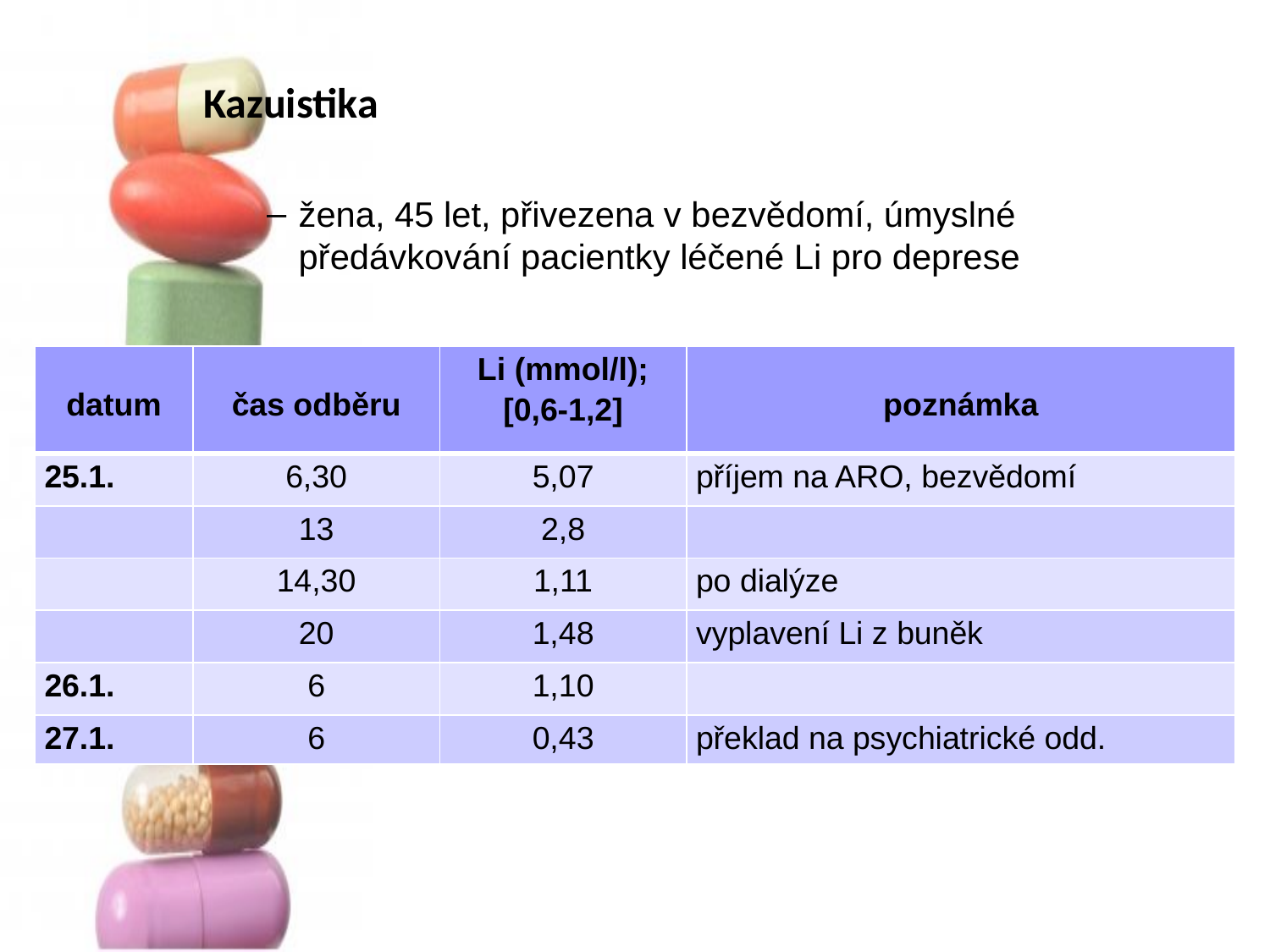

# Kazuistika

žena, 45 let, přivezena v bezvědomí, úmyslné předávkování pacientky léčené Li pro deprese

| datum | čas odběru | Li (mmol/l); [0,6-1,2] | poznámka |
| --- | --- | --- | --- |
| 25.1. | 6,30 | 5,07 | příjem na ARO, bezvědomí |
|  | 13 | 2,8 |  |
|  | 14,30 | 1,11 | po dialýze |
|  | 20 | 1,48 | vyplavení Li z buněk |
| 26.1. | 6 | 1,10 |  |
| 27.1. | 6 | 0,43 | překlad na psychiatrické odd. |